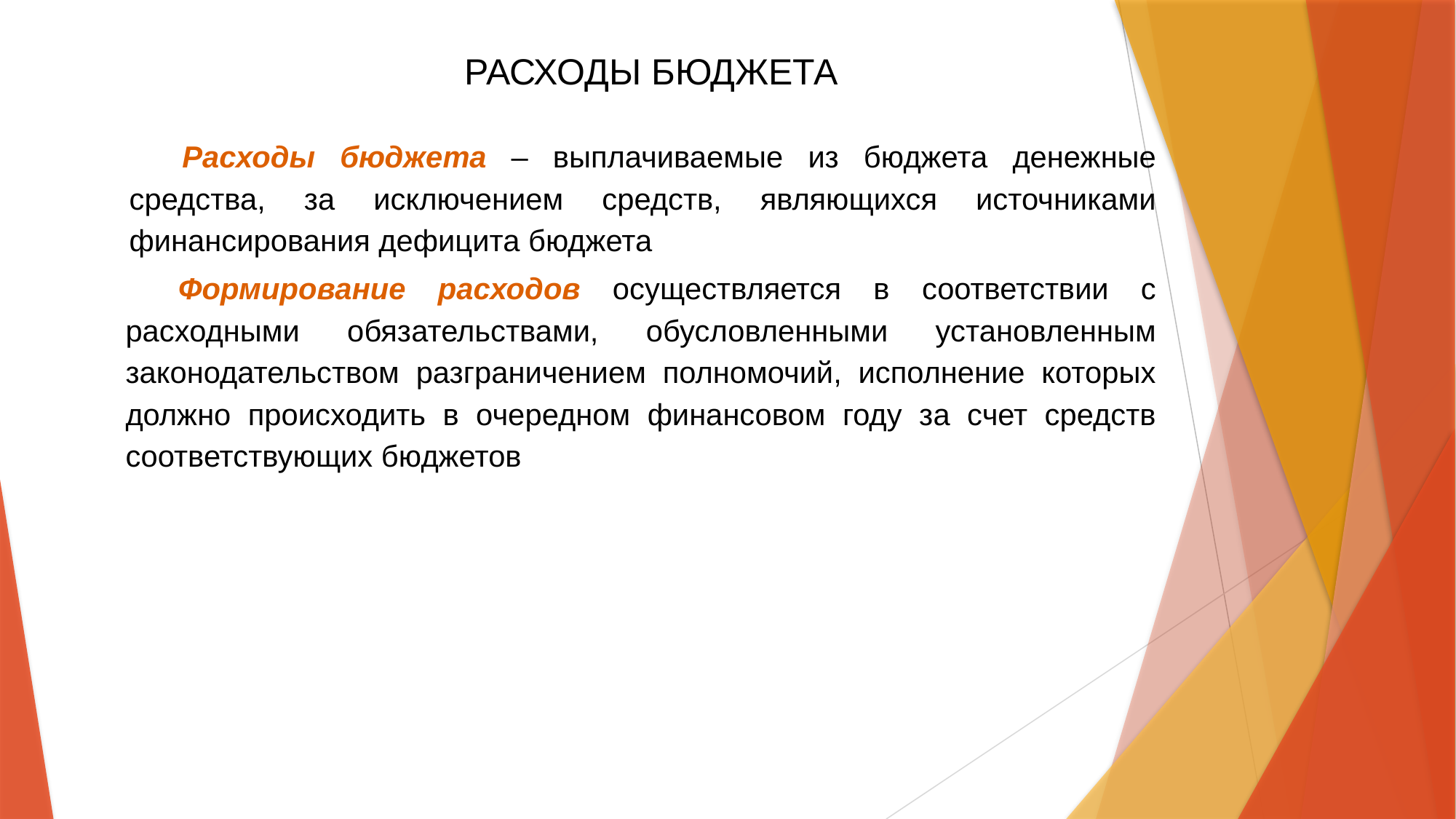

РАСХОДЫ БЮДЖЕТА

Расходы бюджета – выплачиваемые из бюджета денежные средства, за исключением средств, являющихся источниками финансирования дефицита бюджета

Формирование расходов осуществляется в соответствии с расходными обязательствами, обусловленными установленным законодательством разграничением полномочий, исполнение которых должно происходить в очередном финансовом году за счет средств соответствующих бюджетов